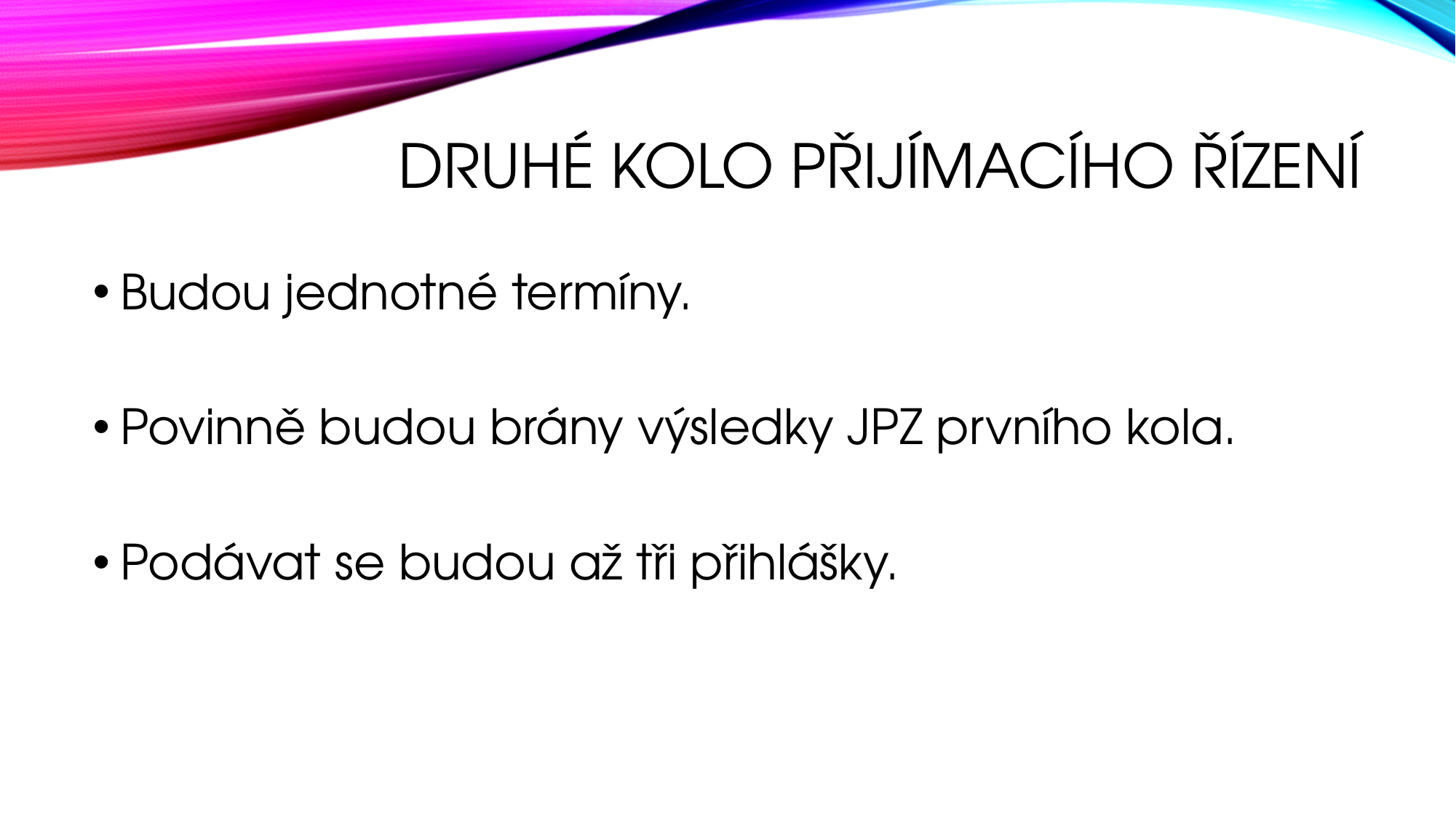

# Druhé kolo přijímacího řízení
Budou jednotné termíny.

Povinně budou brány výsledky JPZ prvního kola.

Podávat se budou až tři přihlášky.